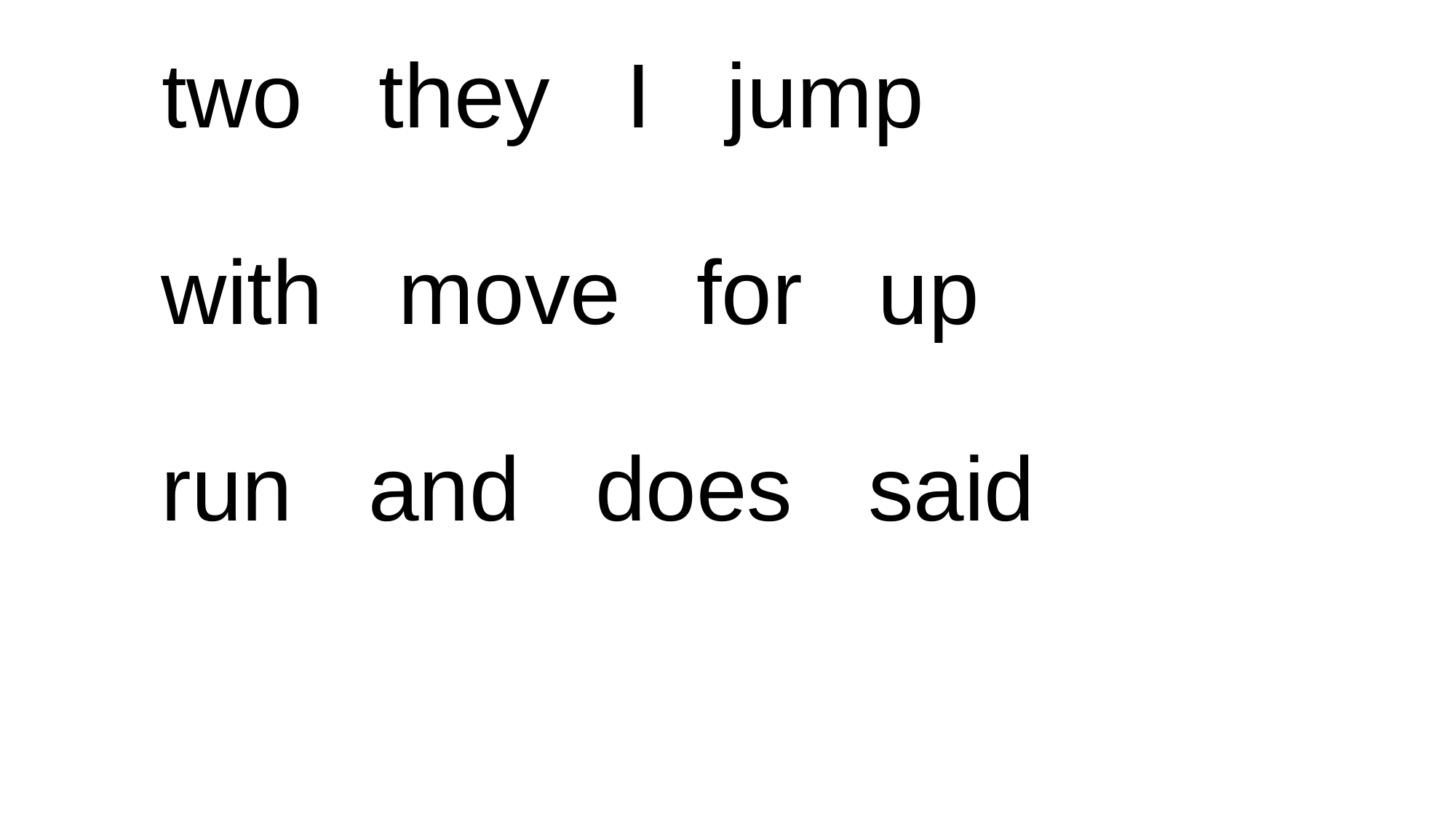

# two   they   I   jump with   move   for   up run   and   does   said